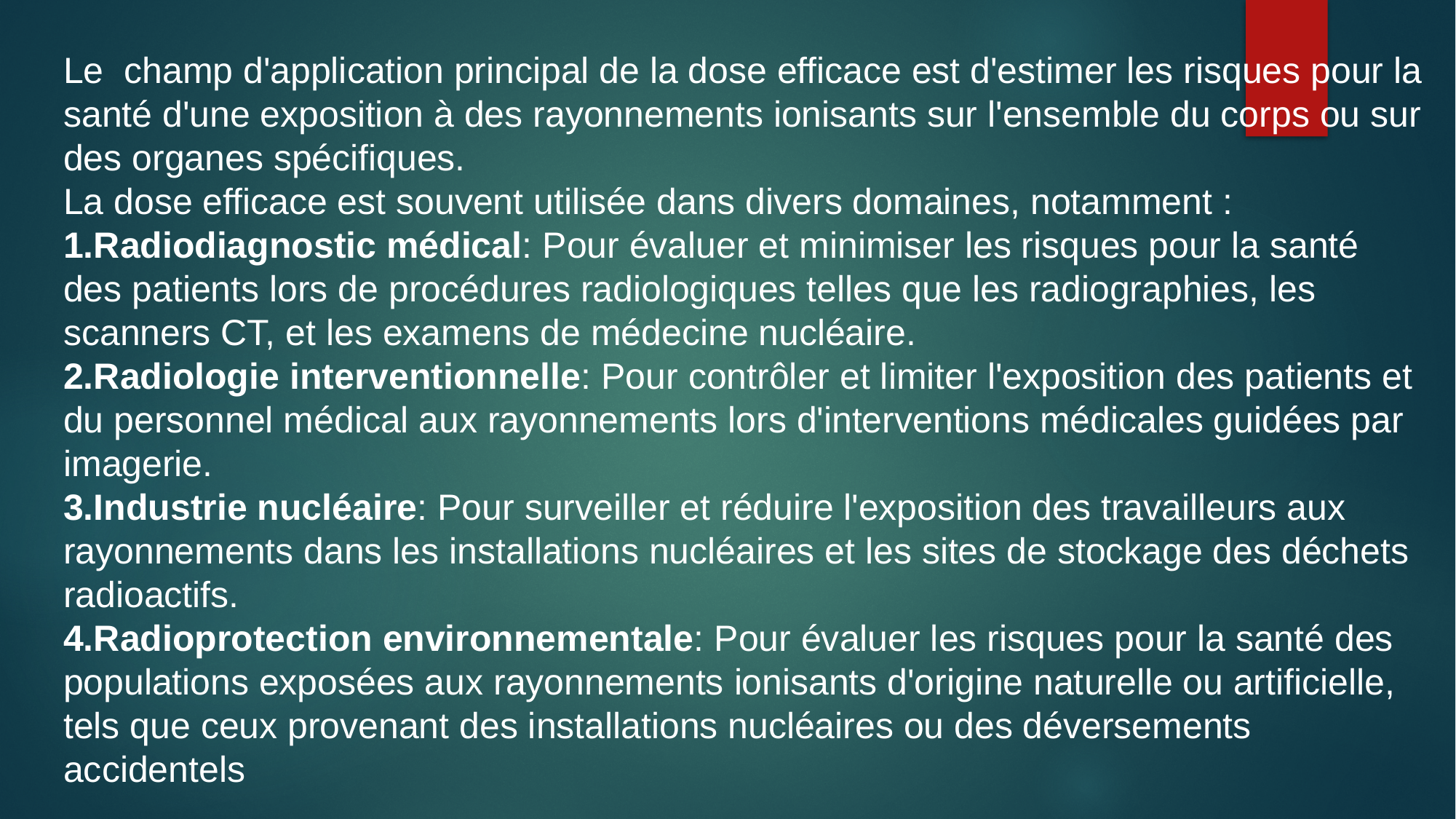

Le  champ d'application principal de la dose efficace est d'estimer les risques pour la santé d'une exposition à des rayonnements ionisants sur l'ensemble du corps ou sur des organes spécifiques.
La dose efficace est souvent utilisée dans divers domaines, notamment :
Radiodiagnostic médical: Pour évaluer et minimiser les risques pour la santé des patients lors de procédures radiologiques telles que les radiographies, les scanners CT, et les examens de médecine nucléaire.
Radiologie interventionnelle: Pour contrôler et limiter l'exposition des patients et du personnel médical aux rayonnements lors d'interventions médicales guidées par imagerie.
Industrie nucléaire: Pour surveiller et réduire l'exposition des travailleurs aux rayonnements dans les installations nucléaires et les sites de stockage des déchets radioactifs.
Radioprotection environnementale: Pour évaluer les risques pour la santé des populations exposées aux rayonnements ionisants d'origine naturelle ou artificielle, tels que ceux provenant des installations nucléaires ou des déversements accidentels